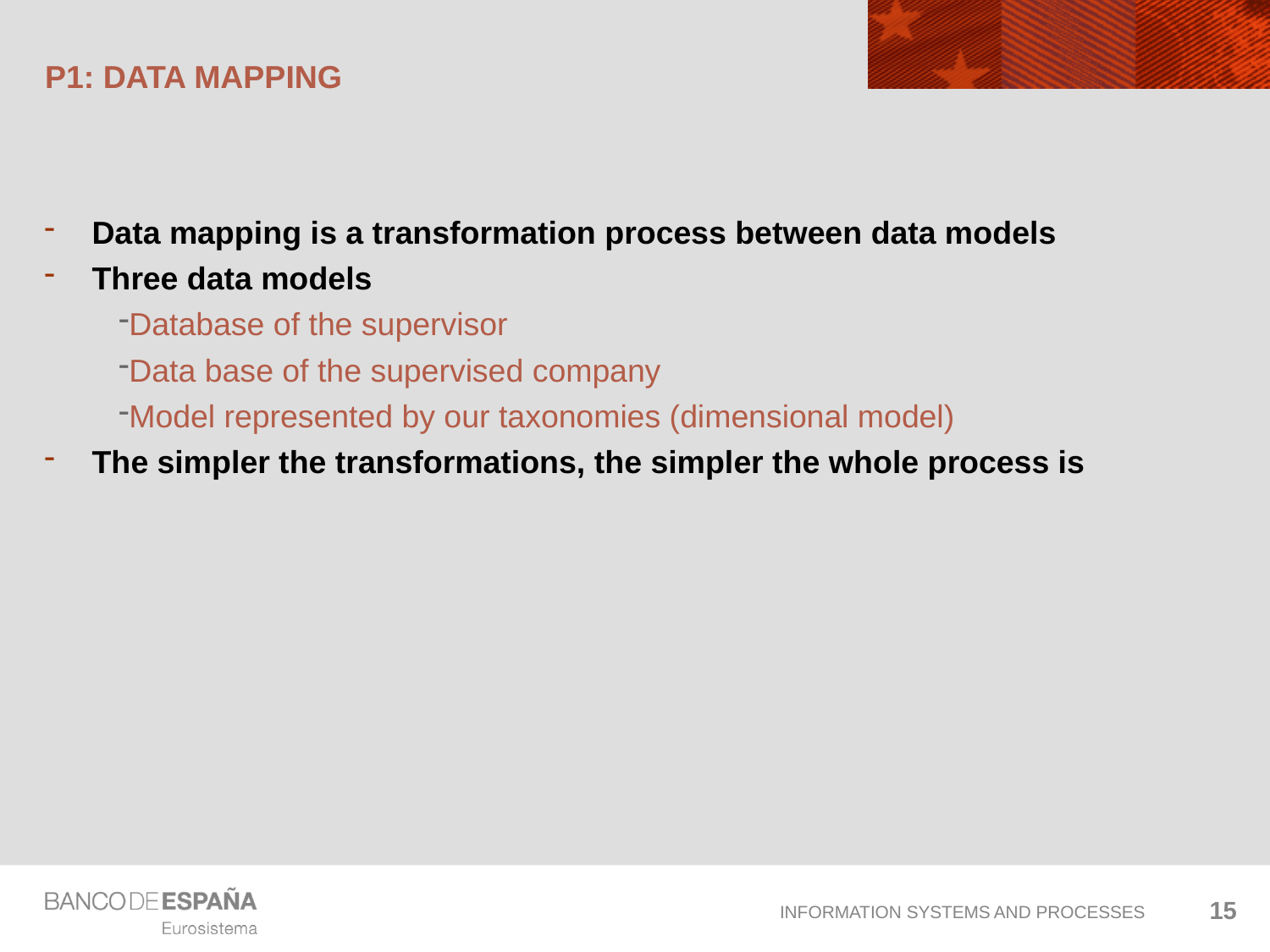

# P1: DATA Mapping
Data mapping is a transformation process between data models
Three data models
Database of the supervisor
Data base of the supervised company
Model represented by our taxonomies (dimensional model)
The simpler the transformations, the simpler the whole process is

15